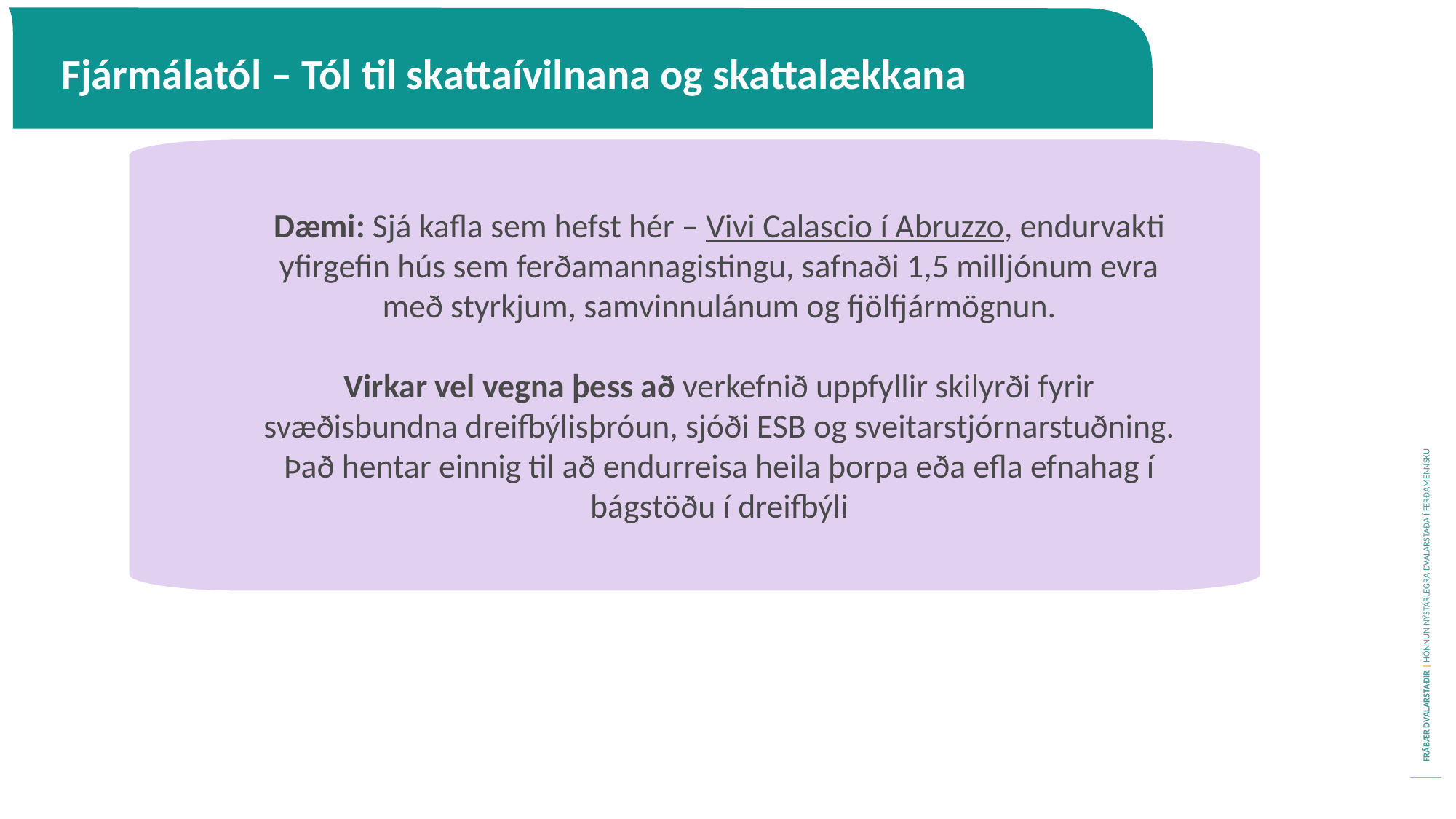

Fjármálatól – Tól til skattaívilnana og skattalækkana

Dæmi: Sjá kafla sem hefst hér – Vivi Calascio í Abruzzo, endurvakti yfirgefin hús sem ferðamannagistingu, safnaði 1,5 milljónum evra með styrkjum, samvinnulánum og fjölfjármögnun.

Virkar vel vegna þess að verkefnið uppfyllir skilyrði fyrir svæðisbundna dreifbýlisþróun, sjóði ESB og sveitarstjórnarstuðning. Það hentar einnig til að endurreisa heila þorpa eða efla efnahag í bágstöðu í dreifbýli